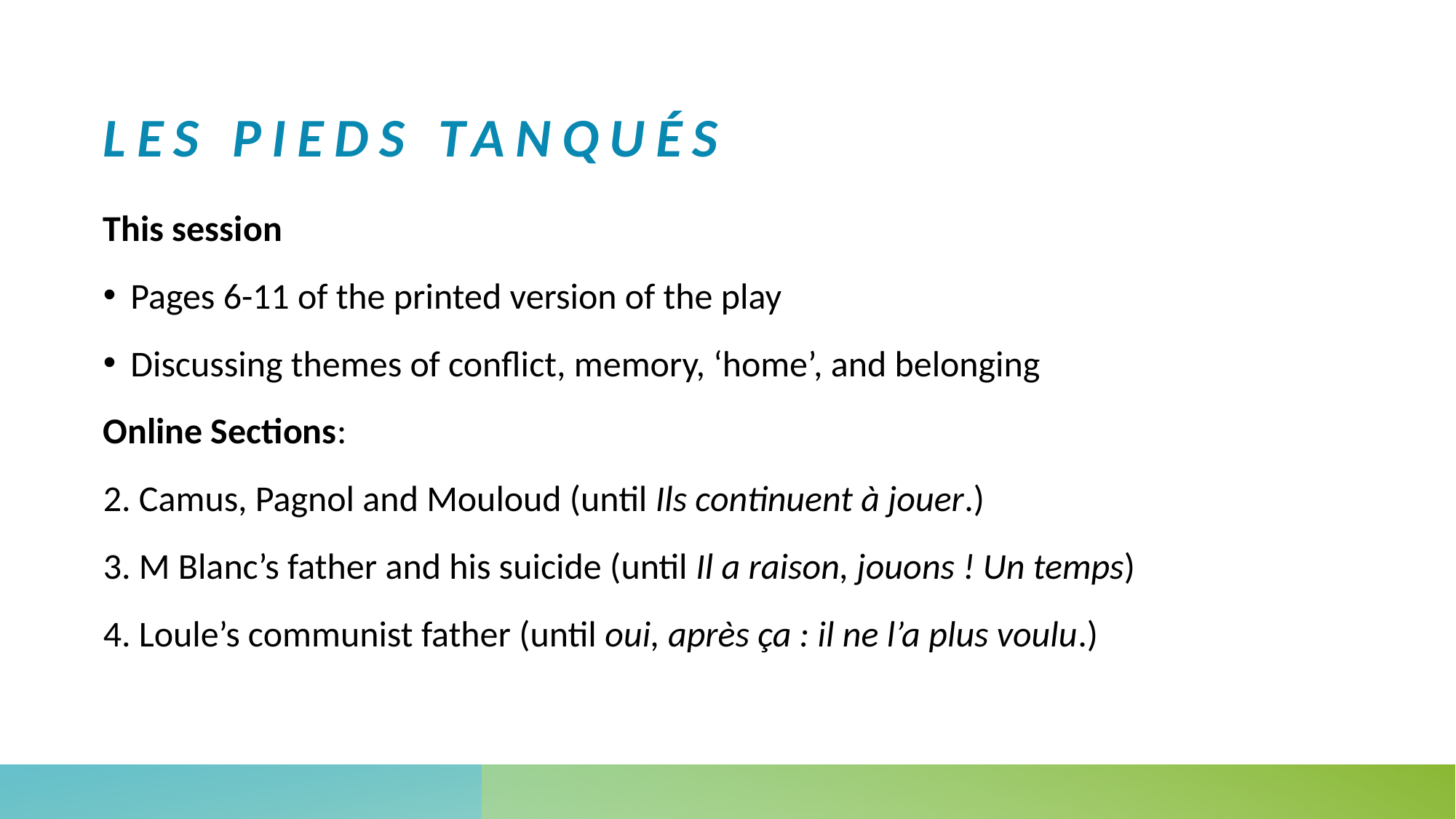

# Les Pieds tanqués
This session
Pages 6-11 of the printed version of the play
Discussing themes of conflict, memory, ‘home’, and belonging
Online Sections:
2. Camus, Pagnol and Mouloud (until Ils continuent à jouer.)
3. M Blanc’s father and his suicide (until Il a raison, jouons ! Un temps)
4. Loule’s communist father (until oui, après ça : il ne l’a plus voulu.)